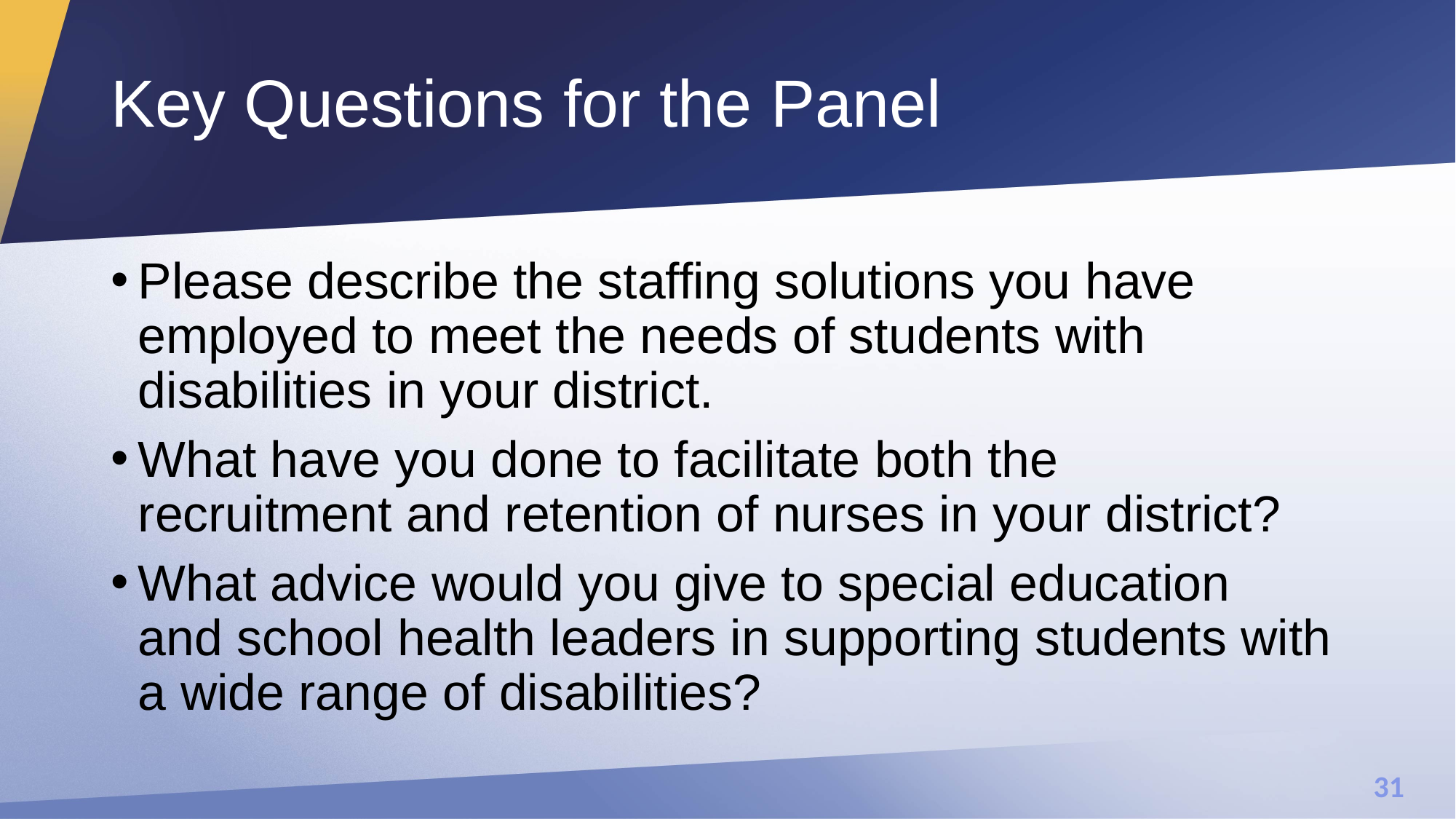

# Key Questions for the Panel
Please describe the staffing solutions you have employed to meet the needs of students with disabilities in your district.
What have you done to facilitate both the recruitment and retention of nurses in your district?
What advice would you give to special education and school health leaders in supporting students with a wide range of disabilities?